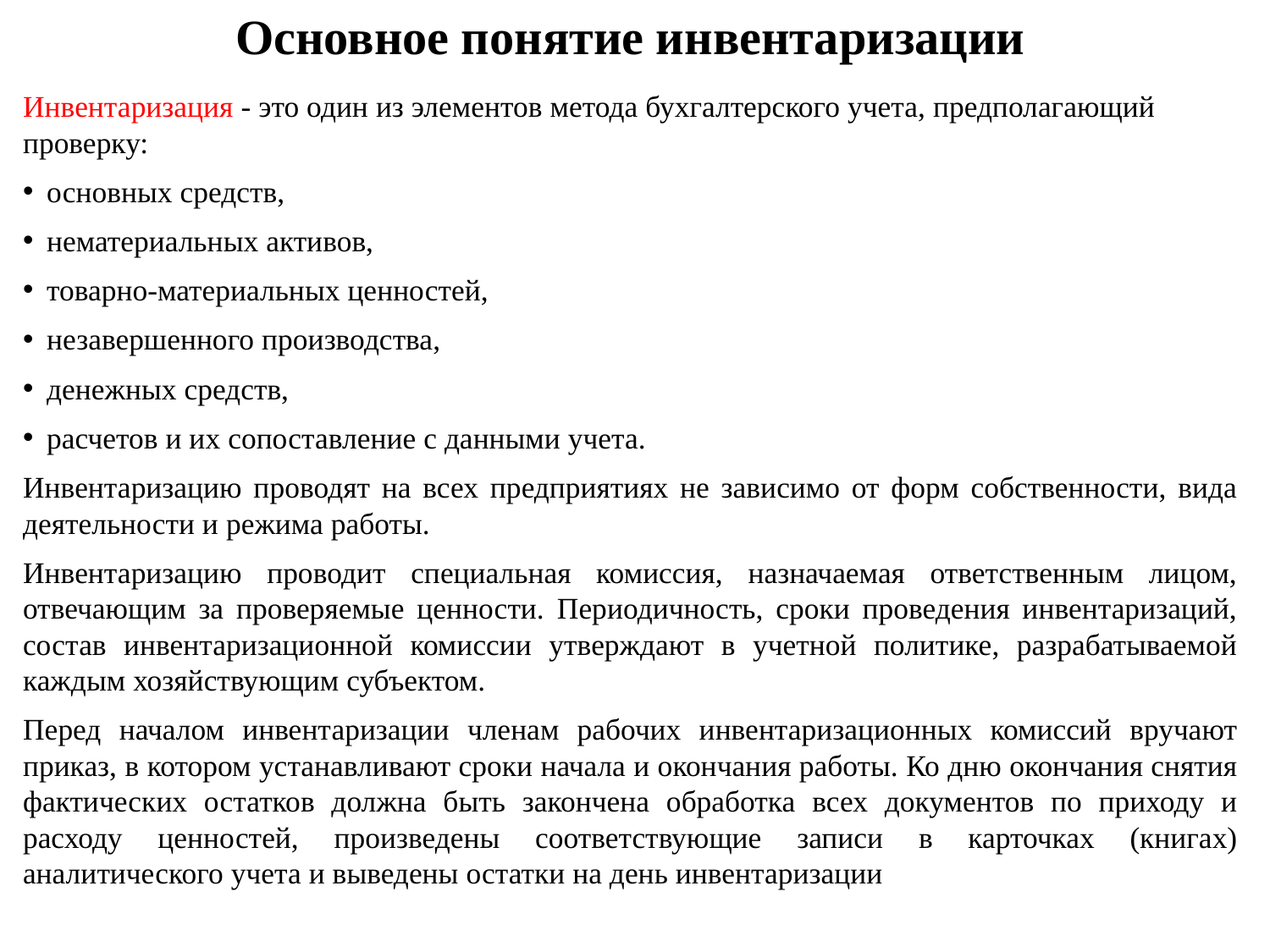

# Основное понятие инвентаризации
Инвентаризация - это один из элементов метода бухгалтерского учета, предполагающий проверку:
основных средств,
нематериальных активов,
товарно-материальных ценностей,
незавершенного производства,
денежных средств,
расчетов и их сопоставление с данными учета.
Инвентаризацию проводят на всех предприятиях не зависимо от форм собственности, вида деятельности и режима работы.
Инвентаризацию проводит специальная комиссия, назначаемая ответственным лицом, отвечающим за проверяемые ценности. Периодичность, сроки проведения инвентаризаций, состав инвентаризационной комиссии утверждают в учетной политике, разрабатываемой каждым хозяйствующим субъектом.
Перед началом инвентаризации членам рабочих инвентаризационных комиссий вручают приказ, в котором устанавливают сроки начала и окончания работы. Ко дню окончания снятия фактических остатков должна быть закончена обработка всех документов по приходу и расходу ценностей, произведены соответствующие записи в карточках (книгах) аналитического учета и выведены остатки на день инвентаризации